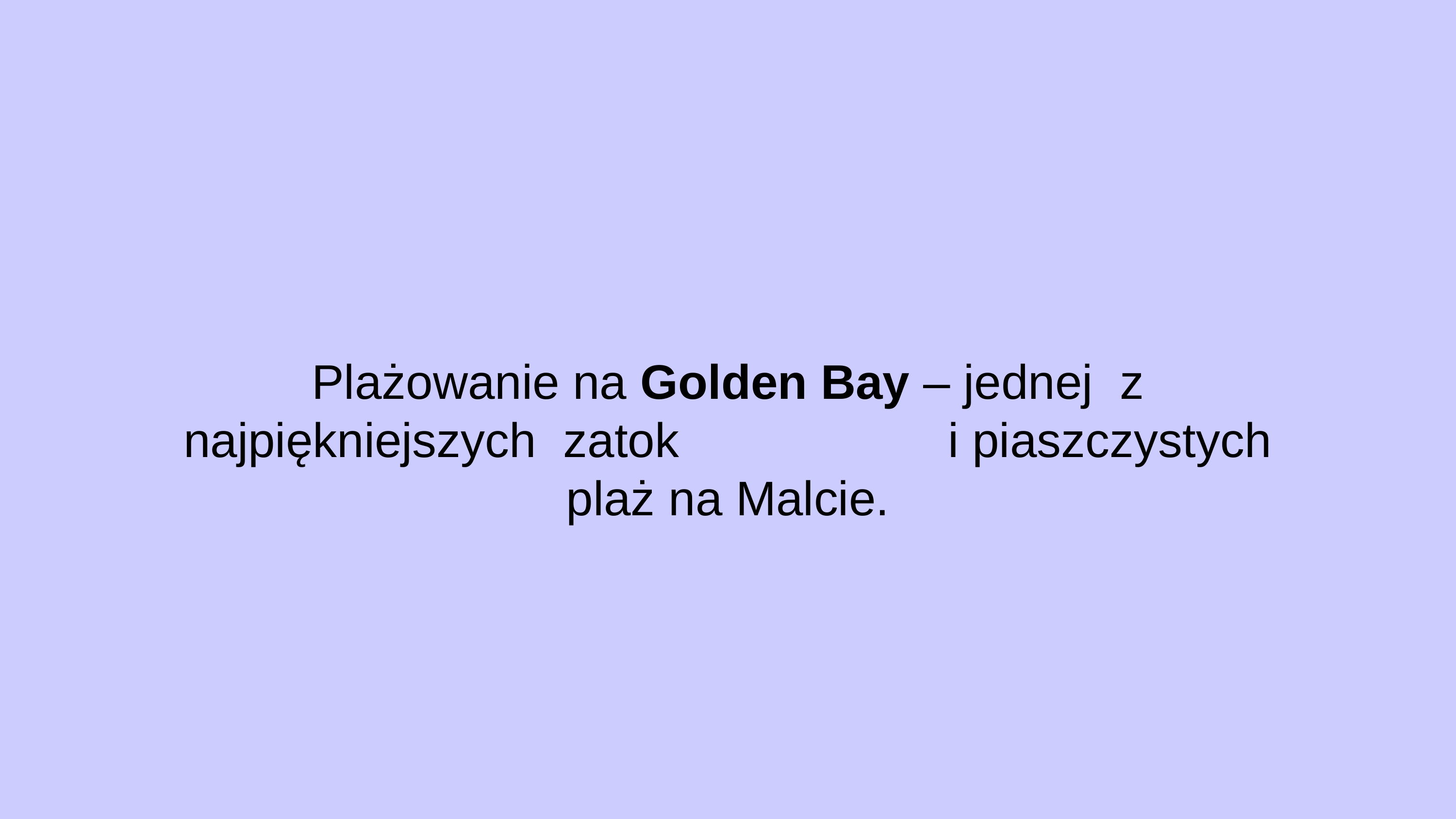

Plażowanie na Golden Bay – jednej  z najpiękniejszych  zatok                    i piaszczystych plaż na Malcie.